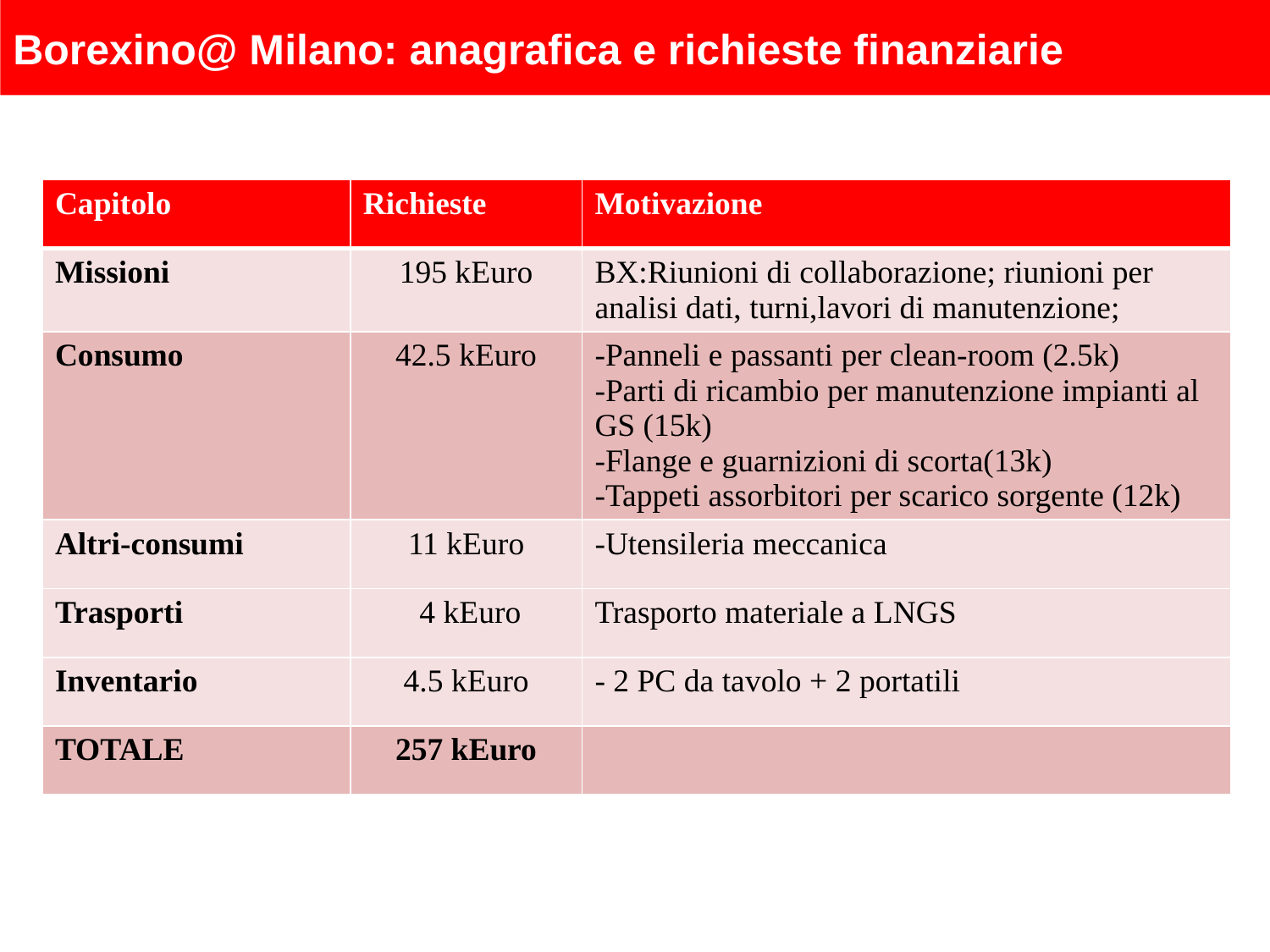

Borexino@ Milano: anagrafica e richieste finanziarie
| Capitolo | Richieste | Motivazione |
| --- | --- | --- |
| Missioni | 195 kEuro | BX:Riunioni di collaborazione; riunioni per analisi dati, turni,lavori di manutenzione; |
| Consumo | 42.5 kEuro | -Panneli e passanti per clean-room (2.5k) -Parti di ricambio per manutenzione impianti al GS (15k) -Flange e guarnizioni di scorta(13k) -Tappeti assorbitori per scarico sorgente (12k) |
| Altri-consumi | 11 kEuro | -Utensileria meccanica |
| Trasporti | 4 kEuro | Trasporto materiale a LNGS |
| Inventario | 4.5 kEuro | - 2 PC da tavolo + 2 portatili |
| TOTALE | 257 kEuro |  |